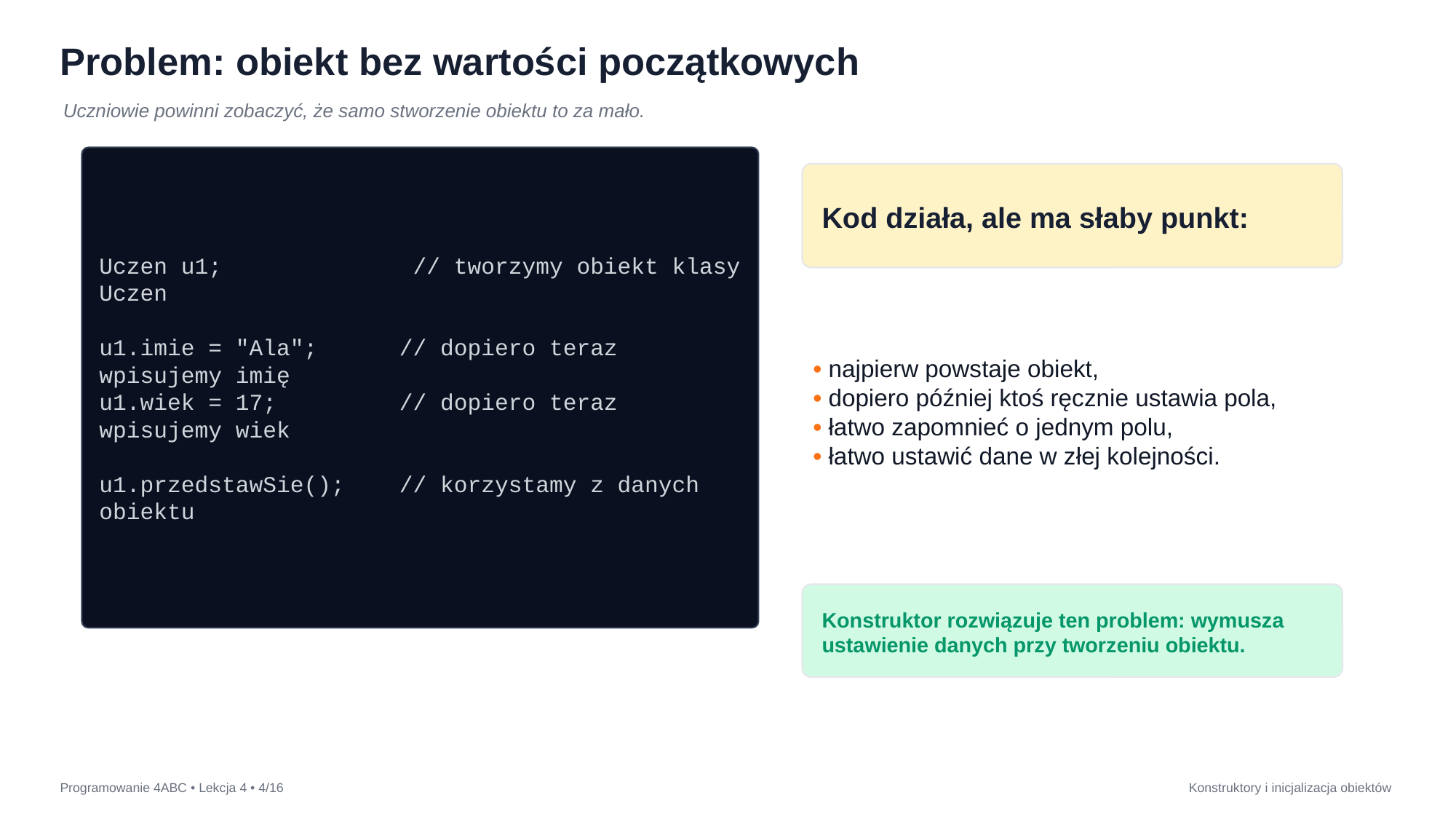

Problem: obiekt bez wartości początkowych
Uczniowie powinni zobaczyć, że samo stworzenie obiektu to za mało.

Uczen u1;              // tworzymy obiekt klasy Uczen

u1.imie = "Ala";      // dopiero teraz wpisujemy imię
u1.wiek = 17;         // dopiero teraz wpisujemy wiek

u1.przedstawSie();    // korzystamy z danych obiektu

Kod działa, ale ma słaby punkt:
• najpierw powstaje obiekt,
• dopiero później ktoś ręcznie ustawia pola,
• łatwo zapomnieć o jednym polu,
• łatwo ustawić dane w złej kolejności.

Konstruktor rozwiązuje ten problem: wymusza ustawienie danych przy tworzeniu obiektu.
Programowanie 4ABC • Lekcja 4 • 4/16
Konstruktory i inicjalizacja obiektów